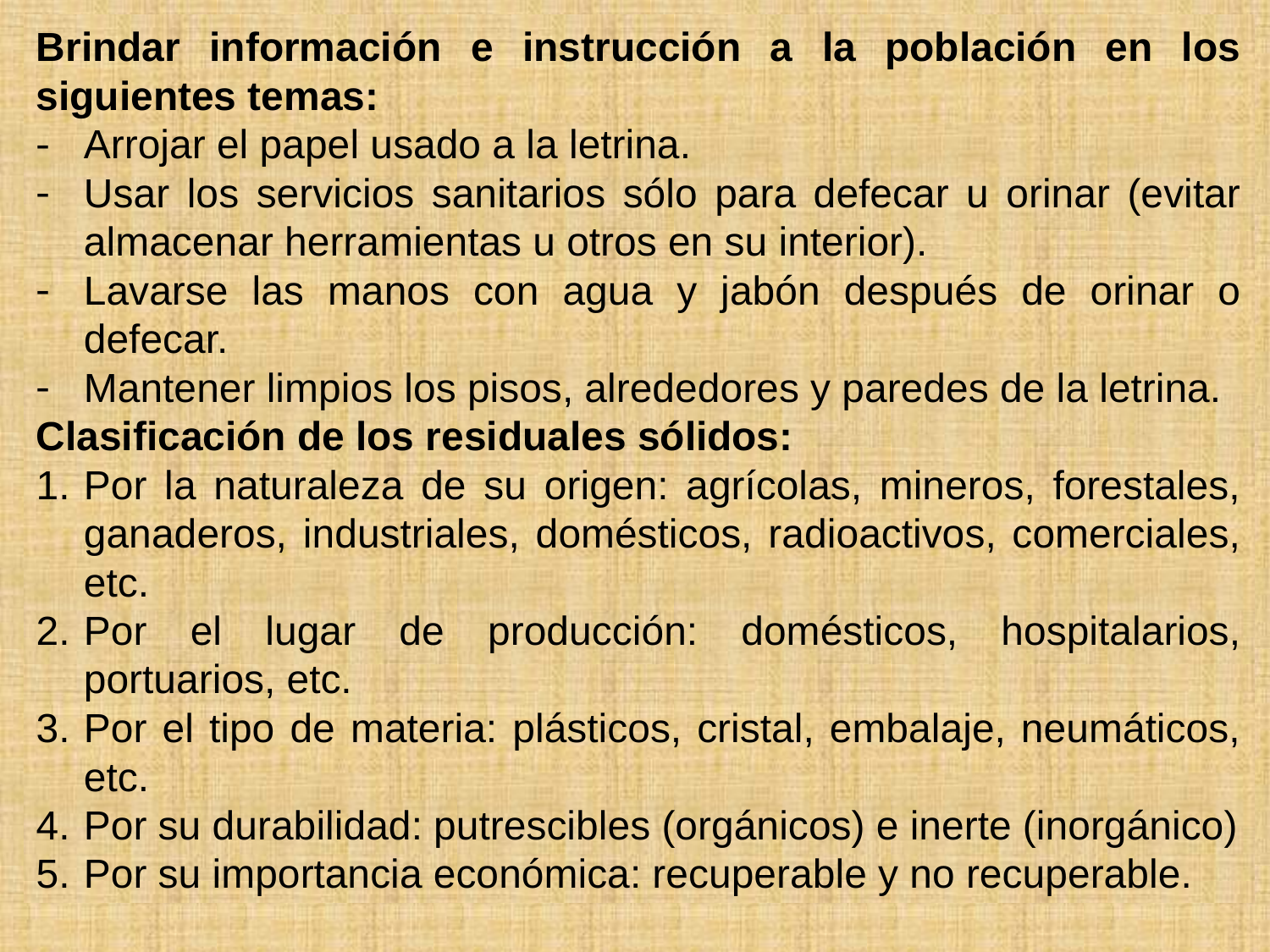

Brindar información e instrucción a la población en los siguientes temas:
Arrojar el papel usado a la letrina.
Usar los servicios sanitarios sólo para defecar u orinar (evitar almacenar herramientas u otros en su interior).
Lavarse las manos con agua y jabón después de orinar o defecar.
Mantener limpios los pisos, alrededores y paredes de la letrina.
Clasificación de los residuales sólidos:
Por la naturaleza de su origen: agrícolas, mineros, forestales, ganaderos, industriales, domésticos, radioactivos, comerciales, etc.
Por el lugar de producción: domésticos, hospitalarios, portuarios, etc.
Por el tipo de materia: plásticos, cristal, embalaje, neumáticos, etc.
Por su durabilidad: putrescibles (orgánicos) e inerte (inorgánico)
Por su importancia económica: recuperable y no recuperable.